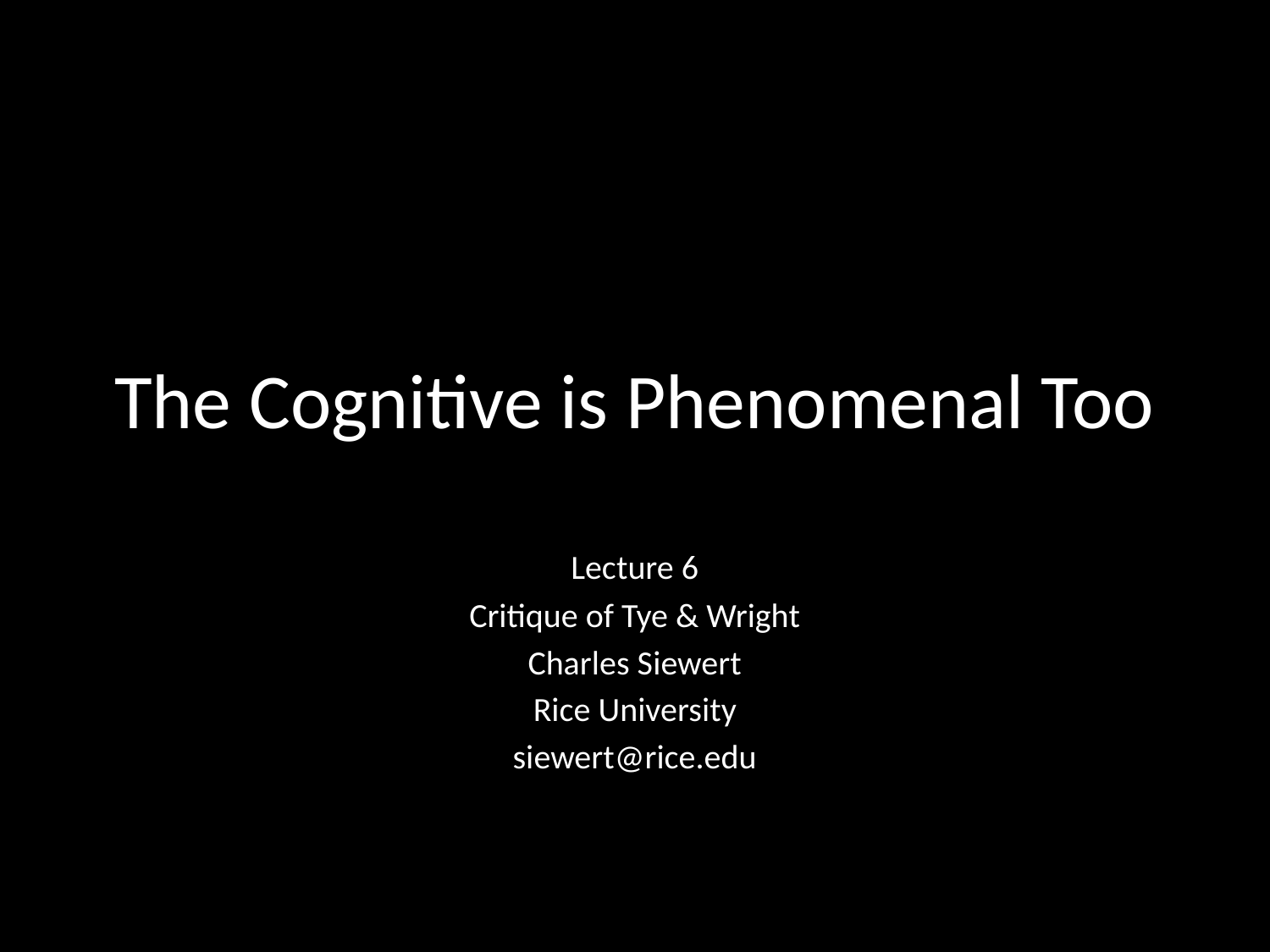

# The Cognitive is Phenomenal Too
Lecture 6
Critique of Tye & Wright
Charles Siewert
Rice University
siewert@rice.edu